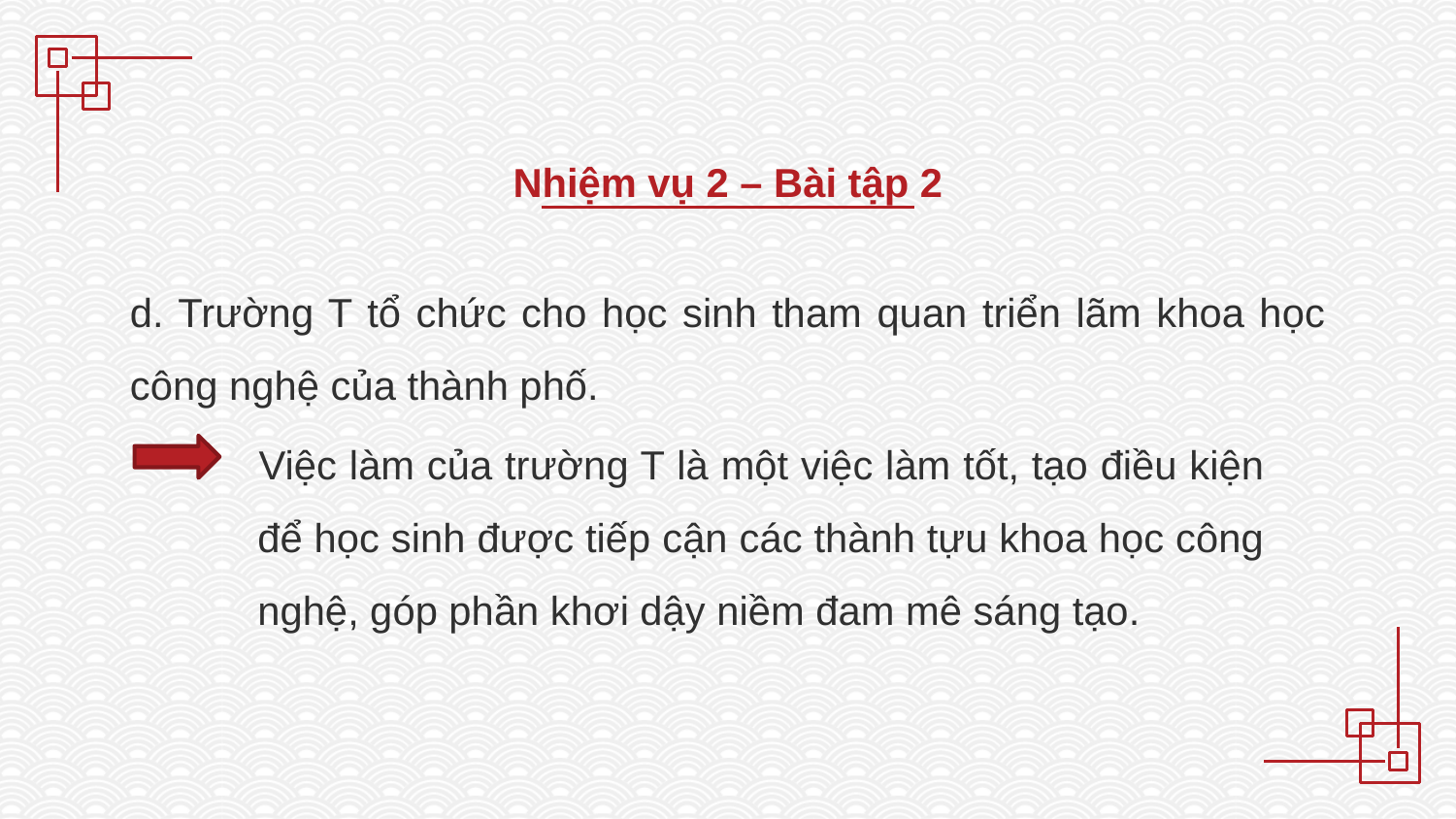

Nhiệm vụ 2 – Bài tập 2
d. Trường T tổ chức cho học sinh tham quan triển lãm khoa học công nghệ của thành phố.
Việc làm của trường T là một việc làm tốt, tạo điều kiện để học sinh được tiếp cận các thành tựu khoa học công nghệ, góp phần khơi dậy niềm đam mê sáng tạo.